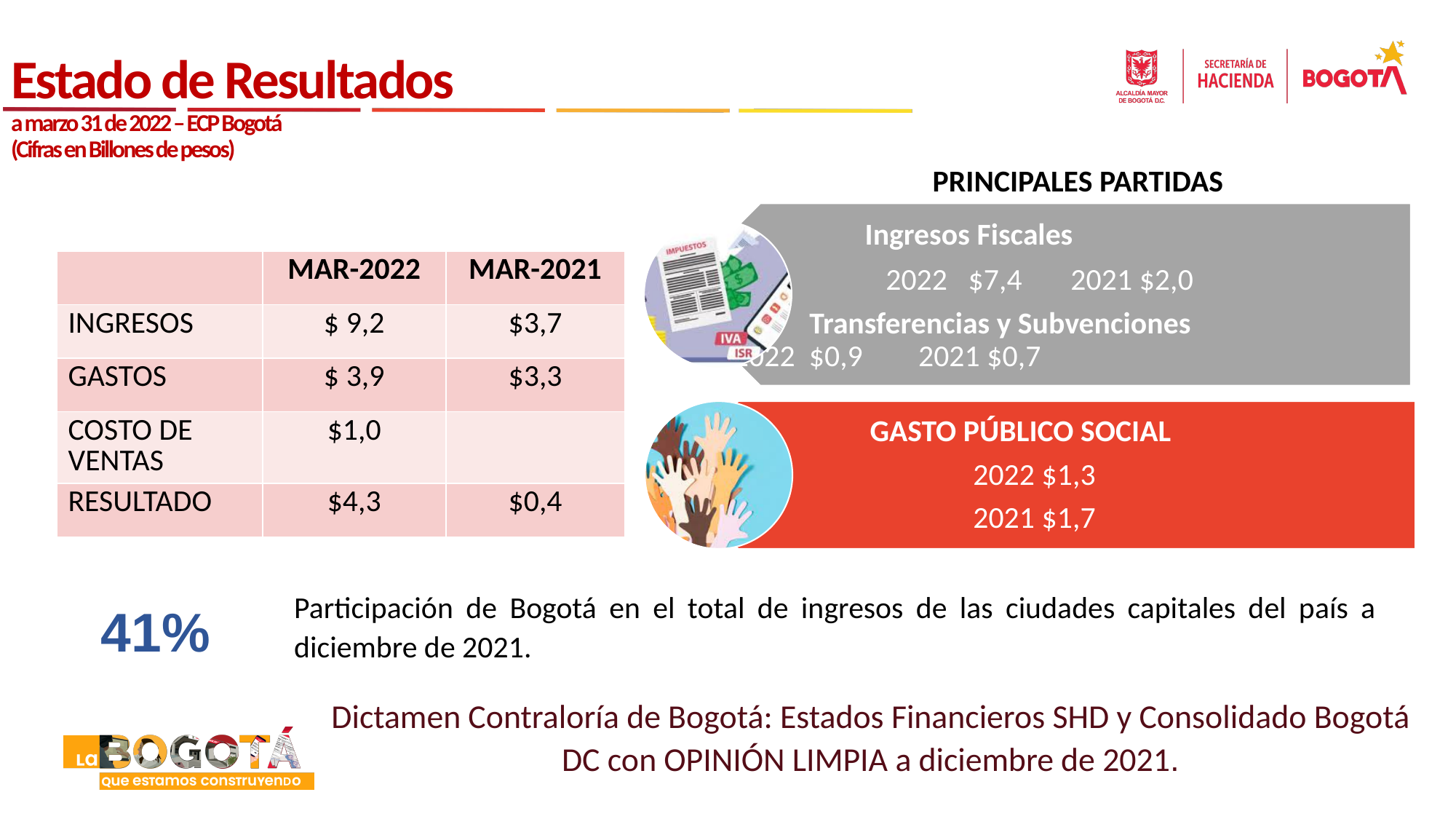

Estado de Resultados
a marzo 31 de 2022 – ECP Bogotá
(Cifras en Billones de pesos)

PRINCIPALES PARTIDAS
              Ingresos Fiscales
2022   $7,4       2021 $2,0
           Transferencias y Subvenciones   	2022  $0,9        2021 $0,7
GASTO PÚBLICO SOCIAL
2022 $1,3
2021 $1,7
|  | MAR-2022 | MAR-2021 |
| --- | --- | --- |
| INGRESOS | $ 9,2 | $3,7 |
| GASTOS | $ 3,9 | $3,3 |
| COSTO DE VENTAS | $1,0 |  |
| RESULTADO | $4,3 | $0,4 |
Participación de Bogotá en el total de ingresos de las ciudades capitales del país a diciembre de 2021.
41%
Dictamen Contraloría de Bogotá: Estados Financieros SHD y Consolidado Bogotá DC con OPINIÓN LIMPIA a diciembre de 2021.